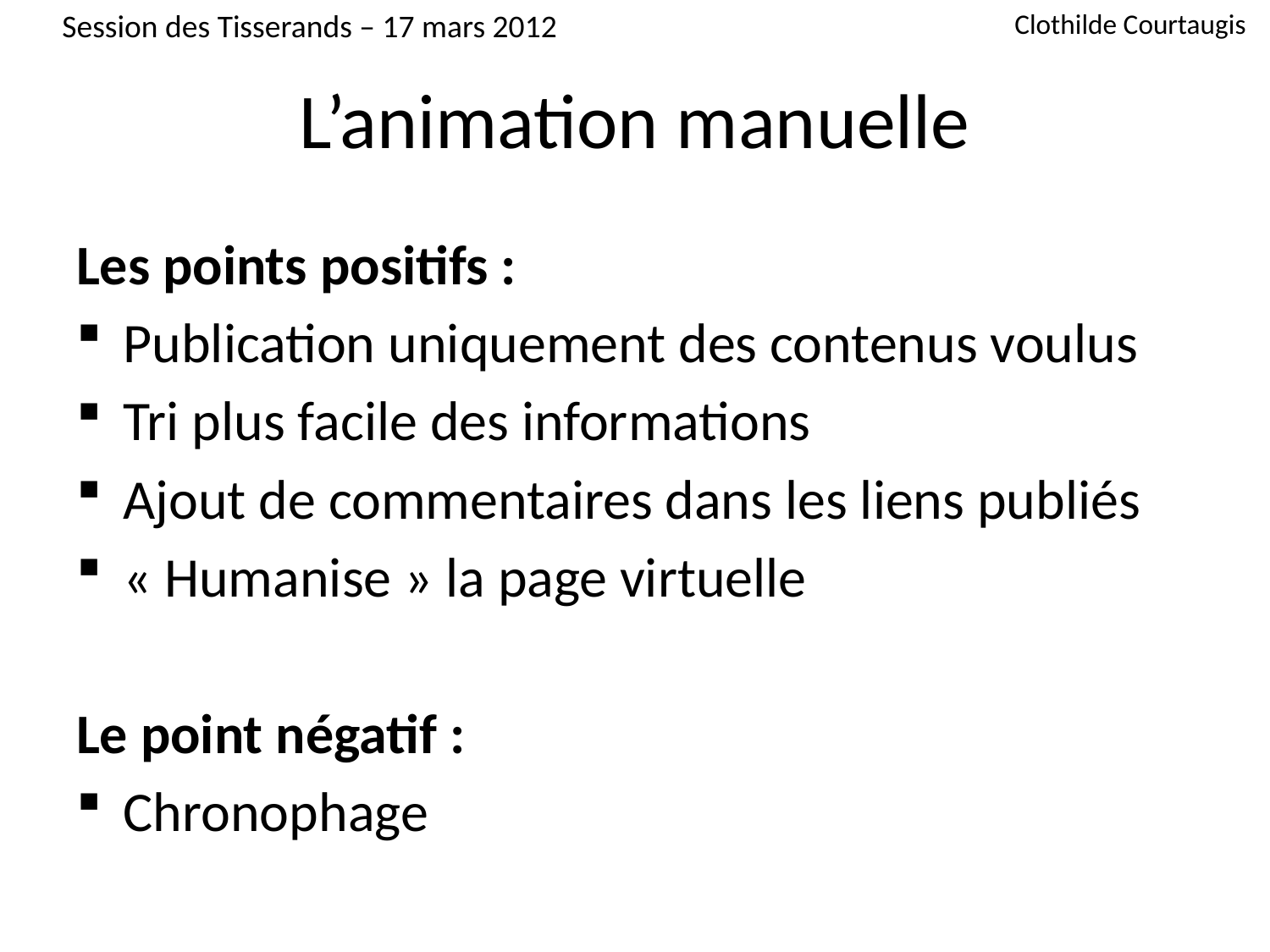

Session des Tisserands – 17 mars 2012
Clothilde Courtaugis
# L’animation manuelle
Les points positifs :
Publication uniquement des contenus voulus
Tri plus facile des informations
Ajout de commentaires dans les liens publiés
« Humanise » la page virtuelle

Le point négatif :
Chronophage